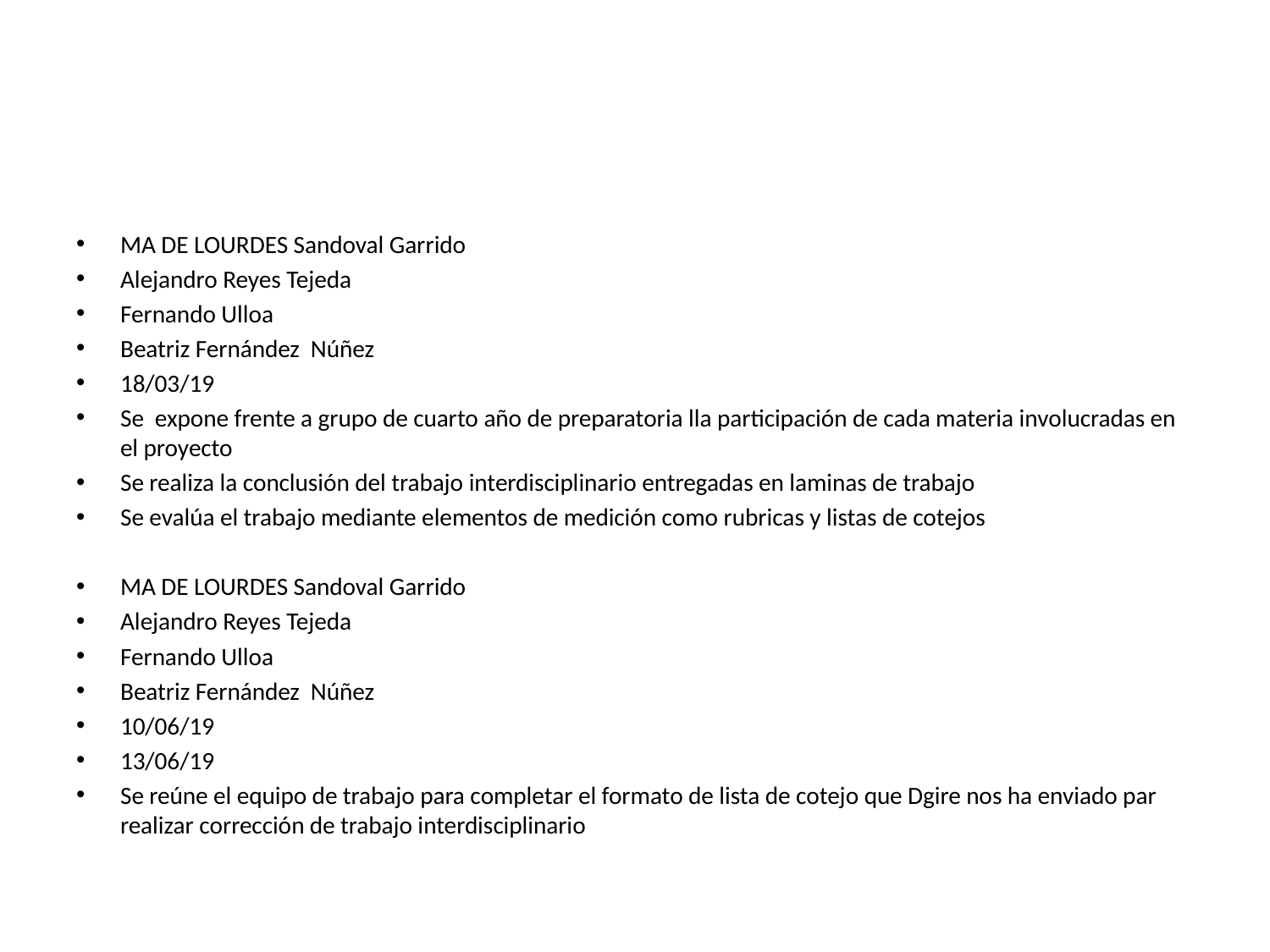

#
MA DE LOURDES Sandoval Garrido
Alejandro Reyes Tejeda
Fernando Ulloa
Beatriz Fernández  Núñez
18/03/19
Se  expone frente a grupo de cuarto año de preparatoria lla participación de cada materia involucradas en el proyecto
Se realiza la conclusión del trabajo interdisciplinario entregadas en laminas de trabajo
Se evalúa el trabajo mediante elementos de medición como rubricas y listas de cotejos

MA DE LOURDES Sandoval Garrido
Alejandro Reyes Tejeda
Fernando Ulloa
Beatriz Fernández  Núñez
10/06/19
13/06/19
Se reúne el equipo de trabajo para completar el formato de lista de cotejo que Dgire nos ha enviado par realizar corrección de trabajo interdisciplinario